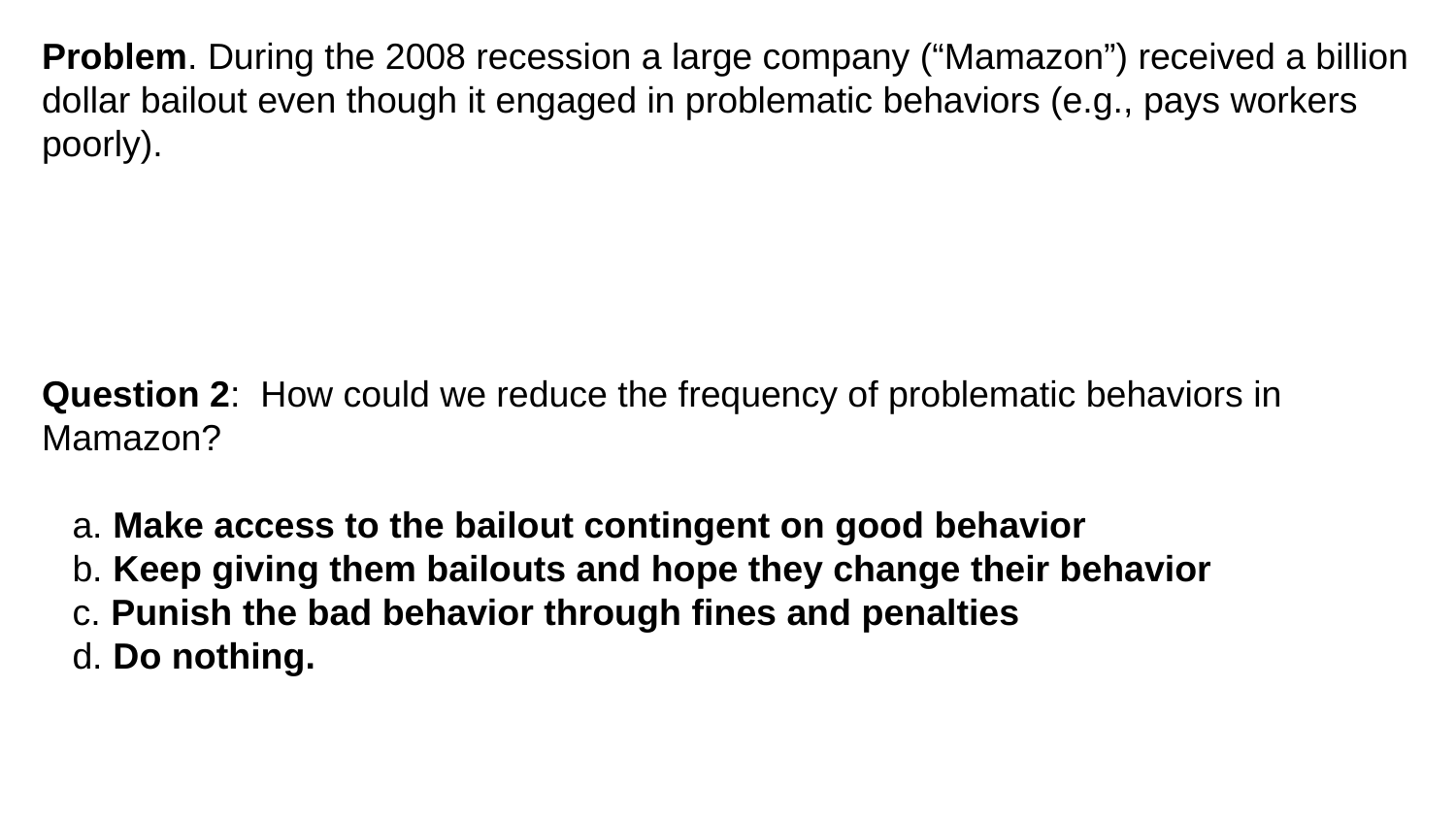

Problem. During the 2008 recession a large company (“Mamazon”) received a billion dollar bailout even though it engaged in problematic behaviors (e.g., pays workers poorly).
Question 2:  How could we reduce the frequency of problematic behaviors in Mamazon?

   a. Make access to the bailout contingent on good behavior
   b. Keep giving them bailouts and hope they change their behavior
   c. Punish the bad behavior through fines and penalties
   d. Do nothing.